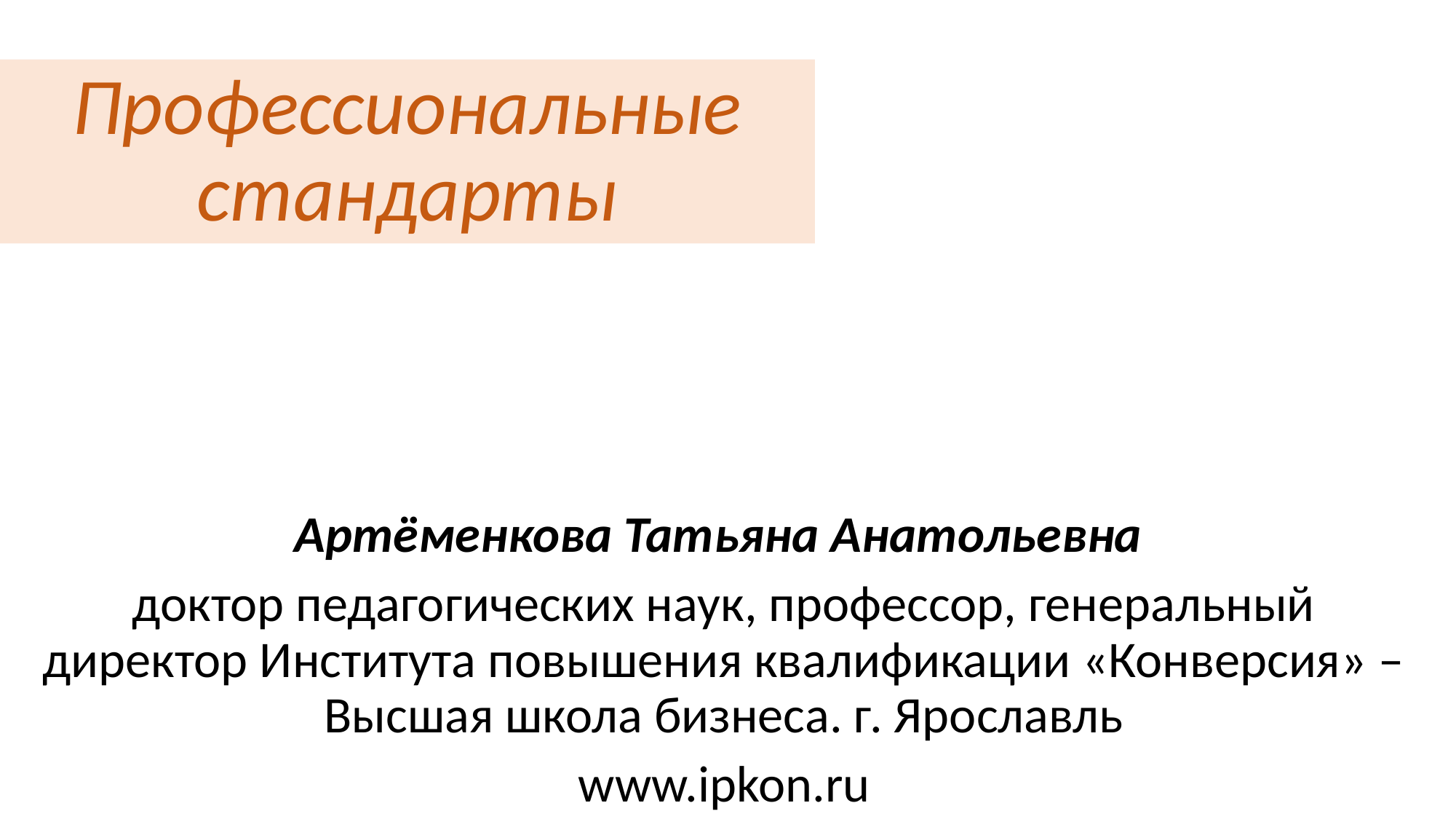

# Профессиональные стандарты

Артёменкова Татьяна Анатольевна
доктор педагогических наук, профессор, генеральный директор Института повышения квалификации «Конверсия» – Высшая школа бизнеса. г. Ярославль
www.ipkon.ru